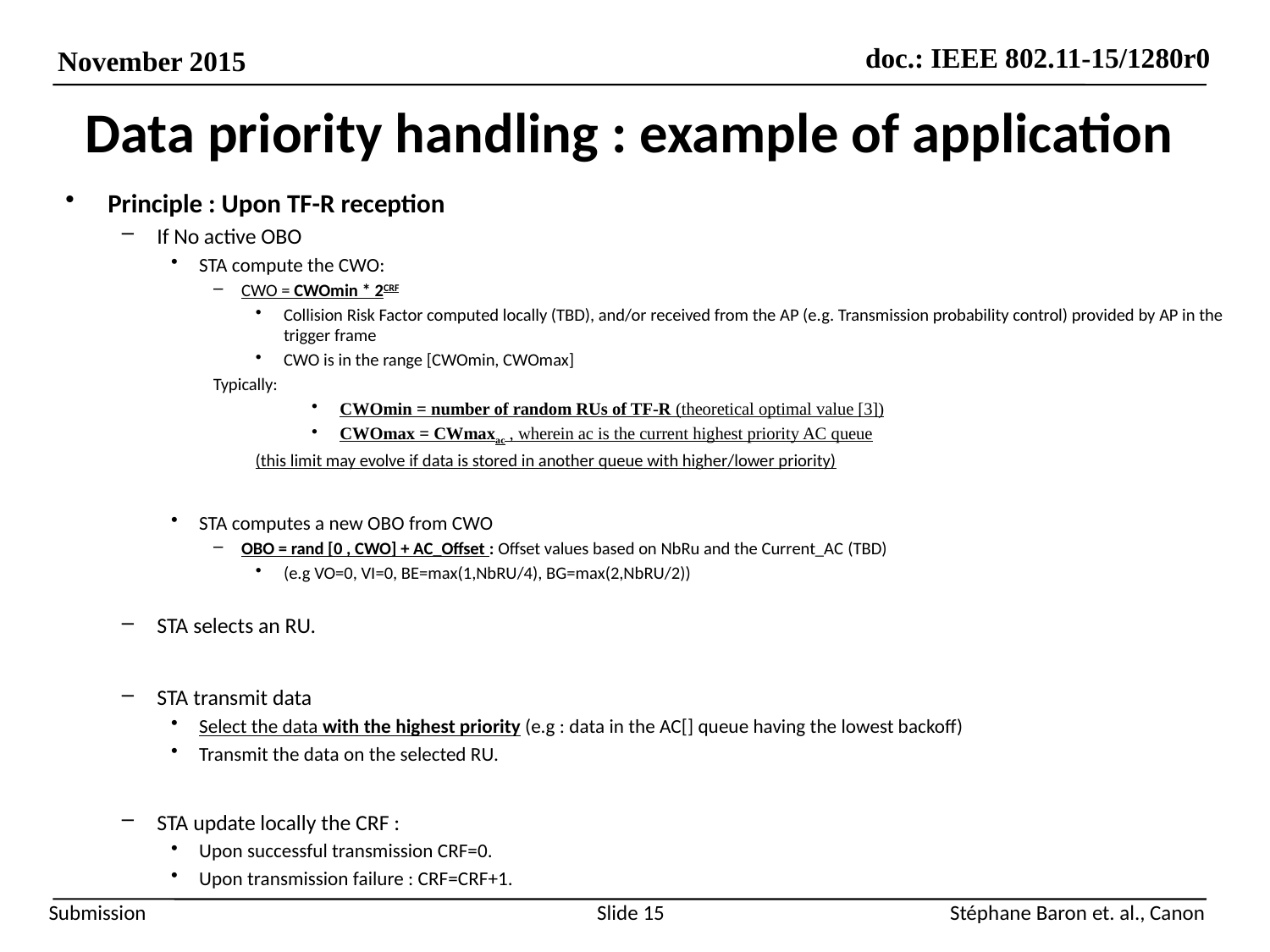

# Data priority handling : example of application
Principle : Upon TF-R reception
If No active OBO
STA compute the CWO:
CWO = CWOmin * 2CRF
Collision Risk Factor computed locally (TBD), and/or received from the AP (e.g. Transmission probability control) provided by AP in the trigger frame
CWO is in the range [CWOmin, CWOmax]
	Typically:
CWOmin = number of random RUs of TF-R (theoretical optimal value [3])
CWOmax = CWmaxac , wherein ac is the current highest priority AC queue
	(this limit may evolve if data is stored in another queue with higher/lower priority)

STA computes a new OBO from CWO
OBO = rand [0 , CWO] + AC_Offset : Offset values based on NbRu and the Current_AC (TBD)
(e.g VO=0, VI=0, BE=max(1,NbRU/4), BG=max(2,NbRU/2))

STA selects an RU.

STA transmit data
Select the data with the highest priority (e.g : data in the AC[] queue having the lowest backoff)
Transmit the data on the selected RU.

STA update locally the CRF :
Upon successful transmission CRF=0.
Upon transmission failure : CRF=CRF+1.

Slide 15